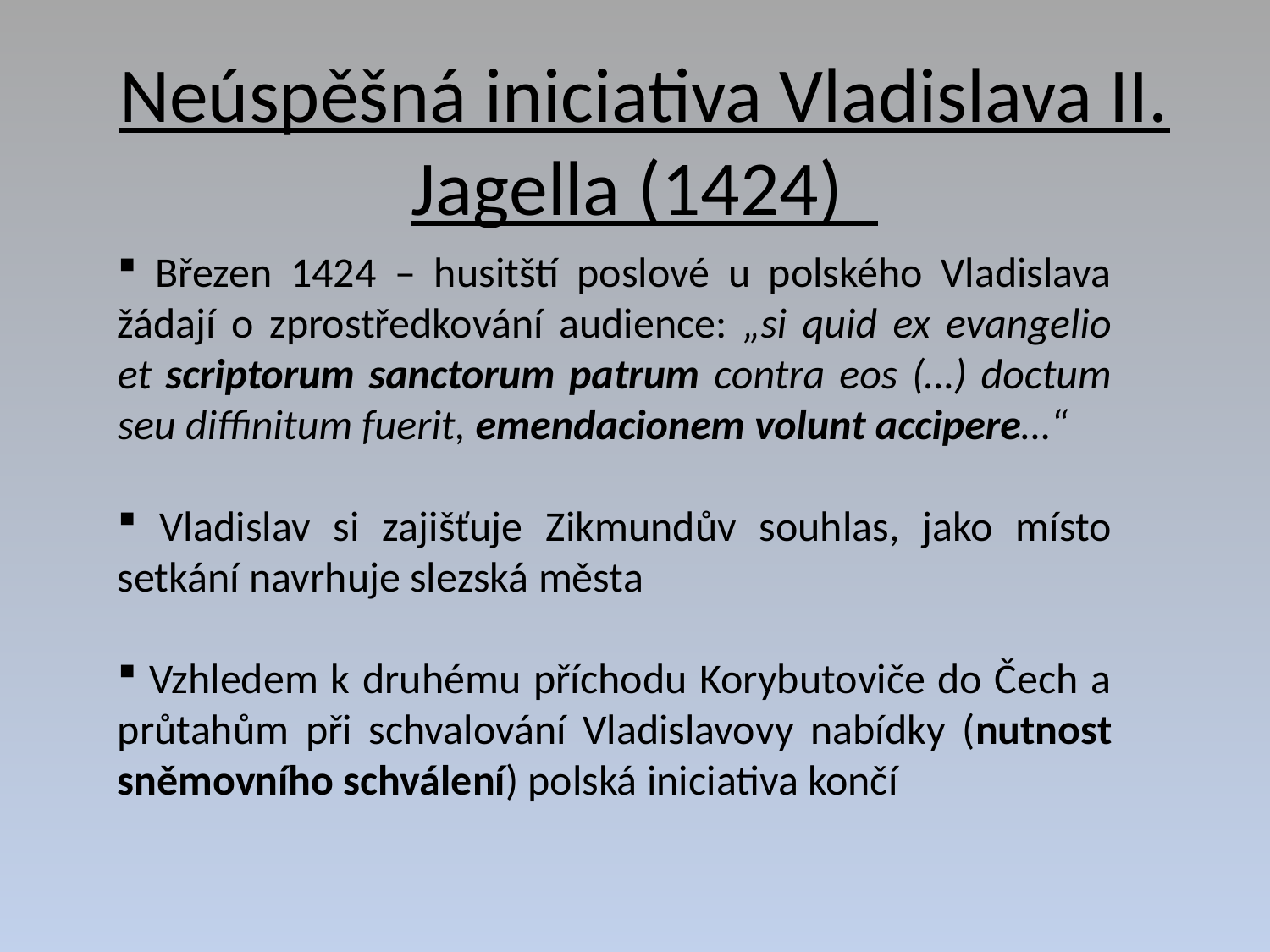

# Neúspěšná iniciativa Vladislava II. Jagella (1424)

 Březen 1424 – husitští poslové u polského Vladislava žádají o zprostředkování audience: „si quid ex evangelio et scriptorum sanctorum patrum contra eos (…) doctum seu diffinitum fuerit, emendacionem volunt accipere…“

 Vladislav si zajišťuje Zikmundův souhlas, jako místo setkání navrhuje slezská města

 Vzhledem k druhému příchodu Korybutoviče do Čech a průtahům při schvalování Vladislavovy nabídky (nutnost sněmovního schválení) polská iniciativa končí